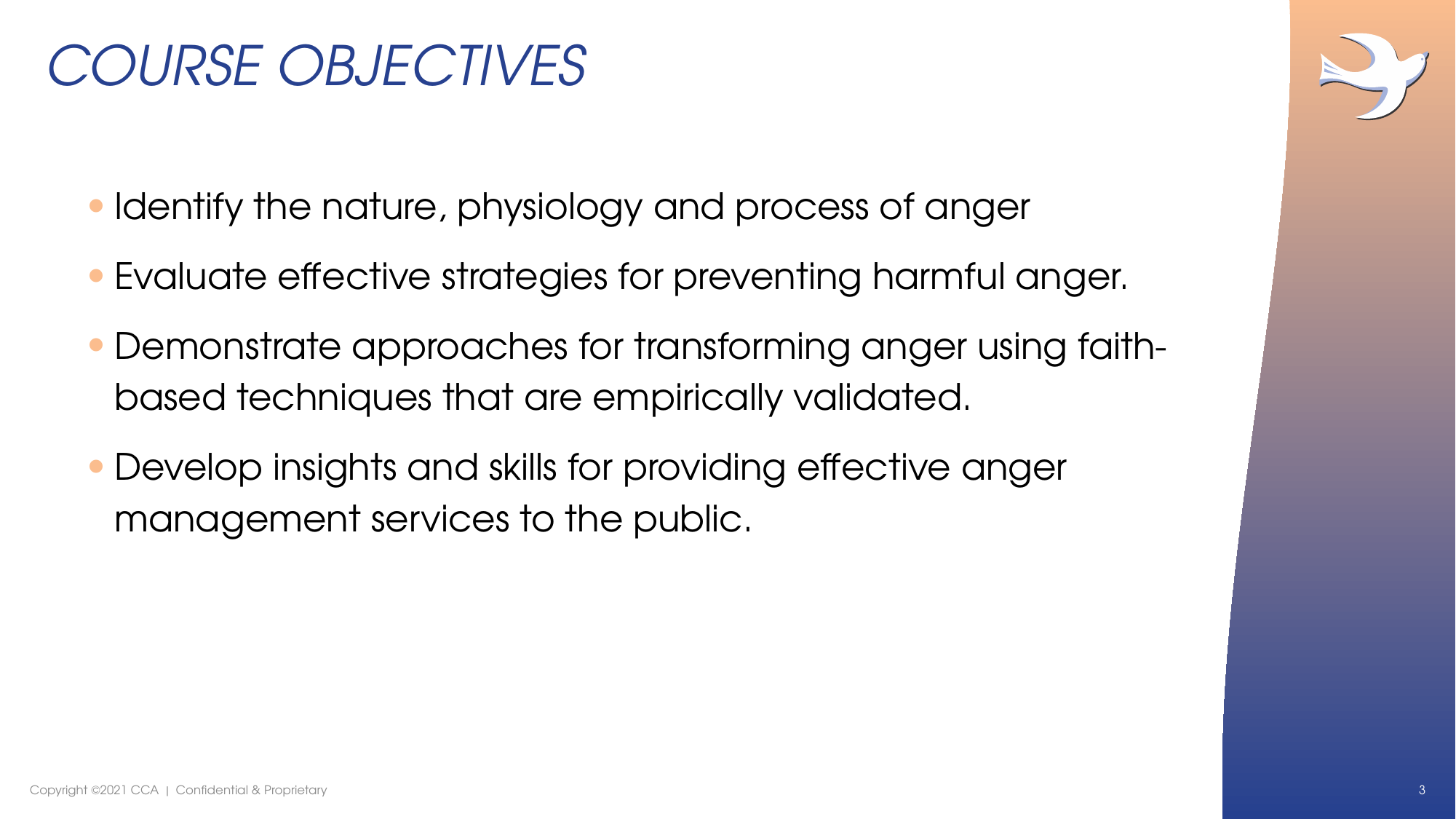

# Course Objectives
Identify the nature, physiology and process of anger
Evaluate effective strategies for preventing harmful anger.
Demonstrate approaches for transforming anger using faith-based techniques that are empirically validated.
Develop insights and skills for providing effective anger management services to the public.
3
Copyright ©2021 CCA  |  Confidential & Proprietary